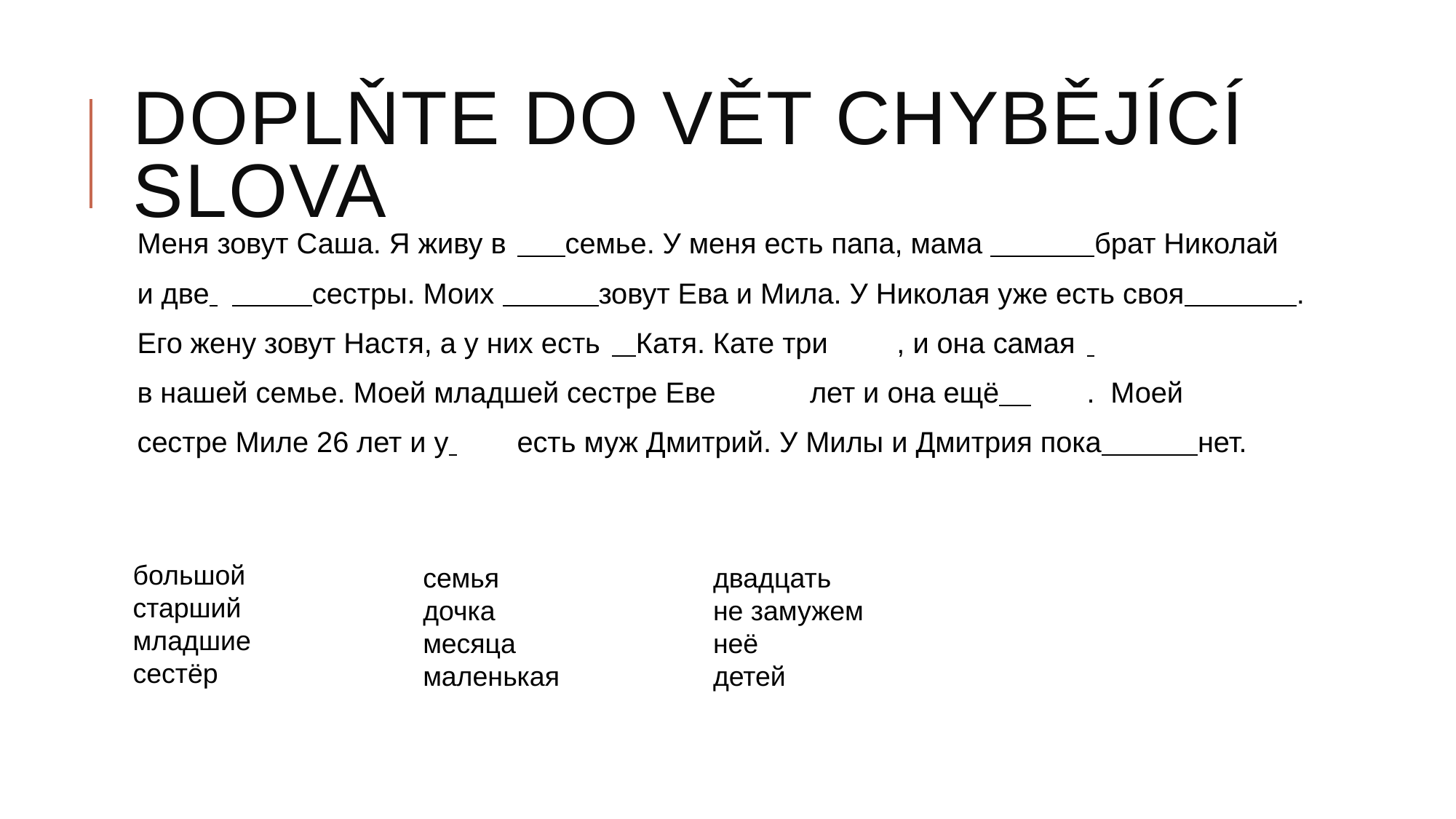

# Doplňte do vět chybějící slova
Меня зовут Саша. Я живу в 	      семье. У меня есть папа, мама              брат Николай
и две 	          сестры. Моих             зовут Ева и Мила. У Николая уже есть своя              .
Его жену зовут Настя, а у них есть	   Катя. Кате три	, и она самая
в нашей семье. Моей младшей сестре Еве		 лет и она ещё    	.  Моей
сестре Миле 26 лет и у 	есть муж Дмитрий. У Милы и Дмитрия пока            нет.

большой
старший
младшие
сестёр
семья
дочка
месяца
маленькая
двадцать
не замужем
неё
детей